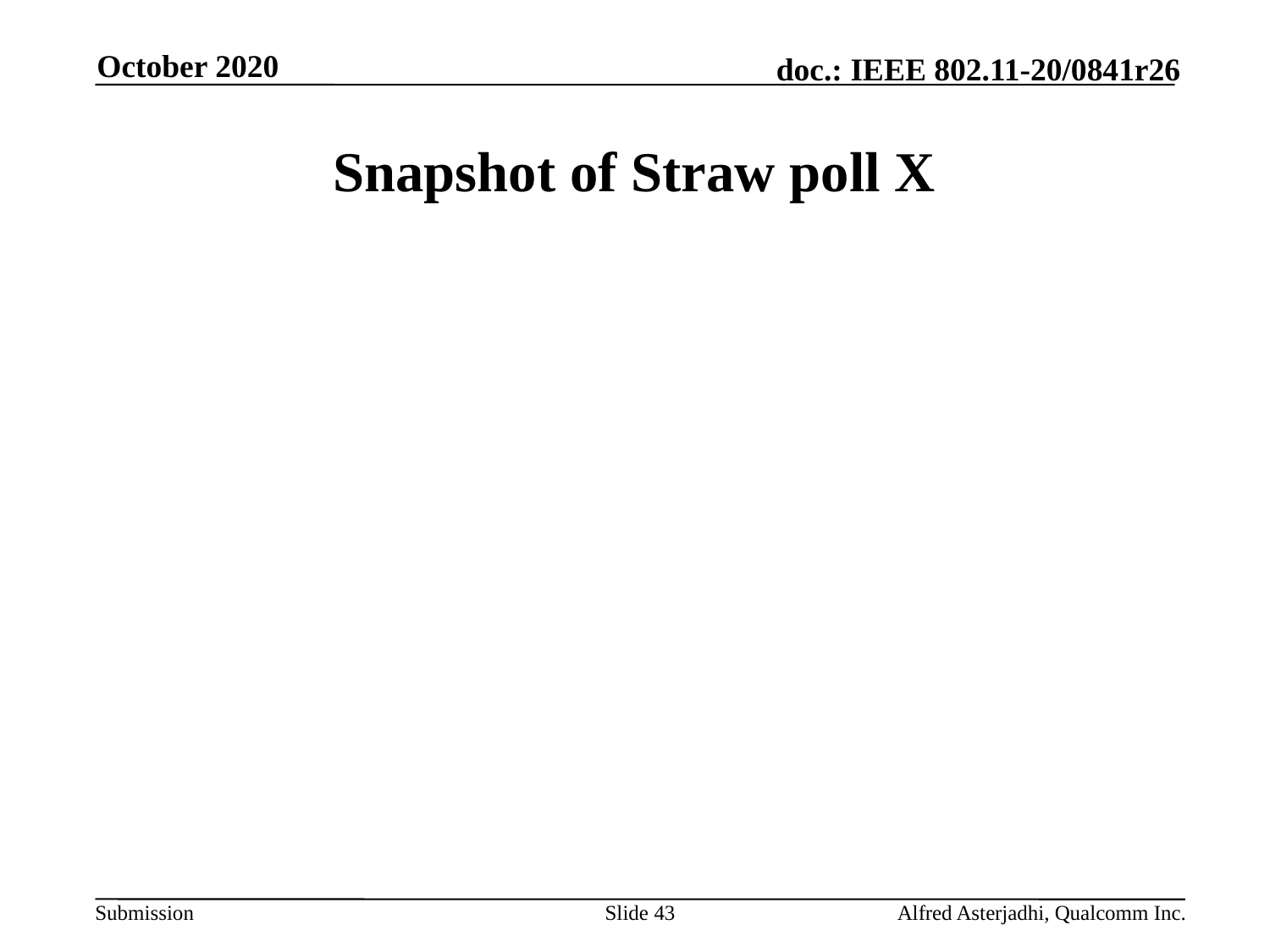

October 2020
# Snapshot of Straw poll X

Slide 43
Alfred Asterjadhi, Qualcomm Inc.